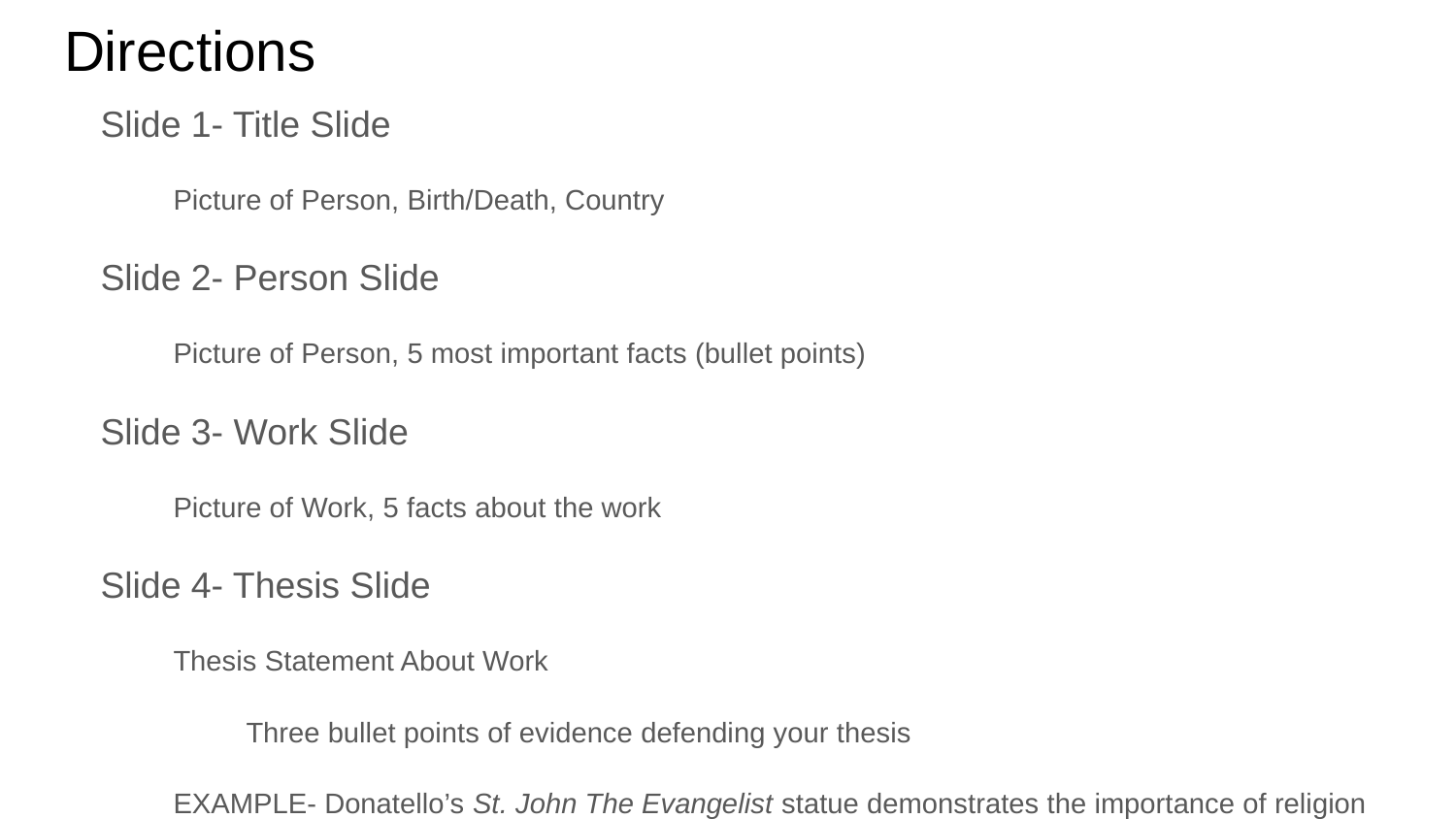

# Directions
Slide 1- Title Slide
Picture of Person, Birth/Death, Country
Slide 2- Person Slide
Picture of Person, 5 most important facts (bullet points)
Slide 3- Work Slide
Picture of Work, 5 facts about the work
Slide 4- Thesis Slide
Thesis Statement About Work
Three bullet points of evidence defending your thesis
EXAMPLE- Donatello’s St. John The Evangelist statue demonstrates the importance of religion in his personal life and the Renaissance time period overall
Evidence 1- Fact about Donatello’s upbringing
Evidence 2- Religious themes in this sculpture
Evidence 3- Importance of religion in funding art
Slide 5- Works Cited
Cite all 6 sources using MLA format!